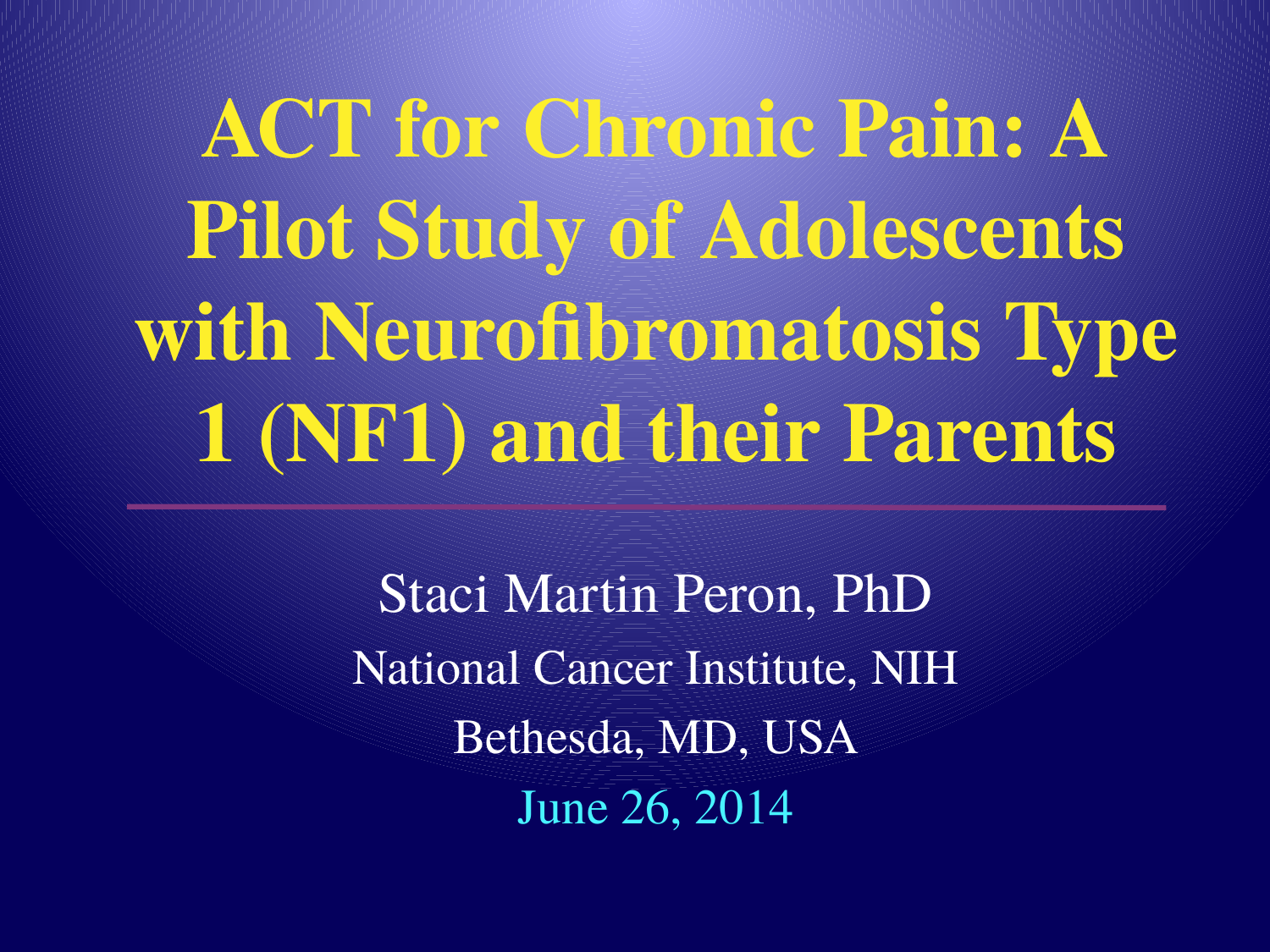

# ACT for Chronic Pain: A Pilot Study of Adolescents with Neurofibromatosis Type 1 (NF1) and their Parents
Staci Martin Peron, PhD
National Cancer Institute, NIH
Bethesda, MD, USA
June 26, 2014